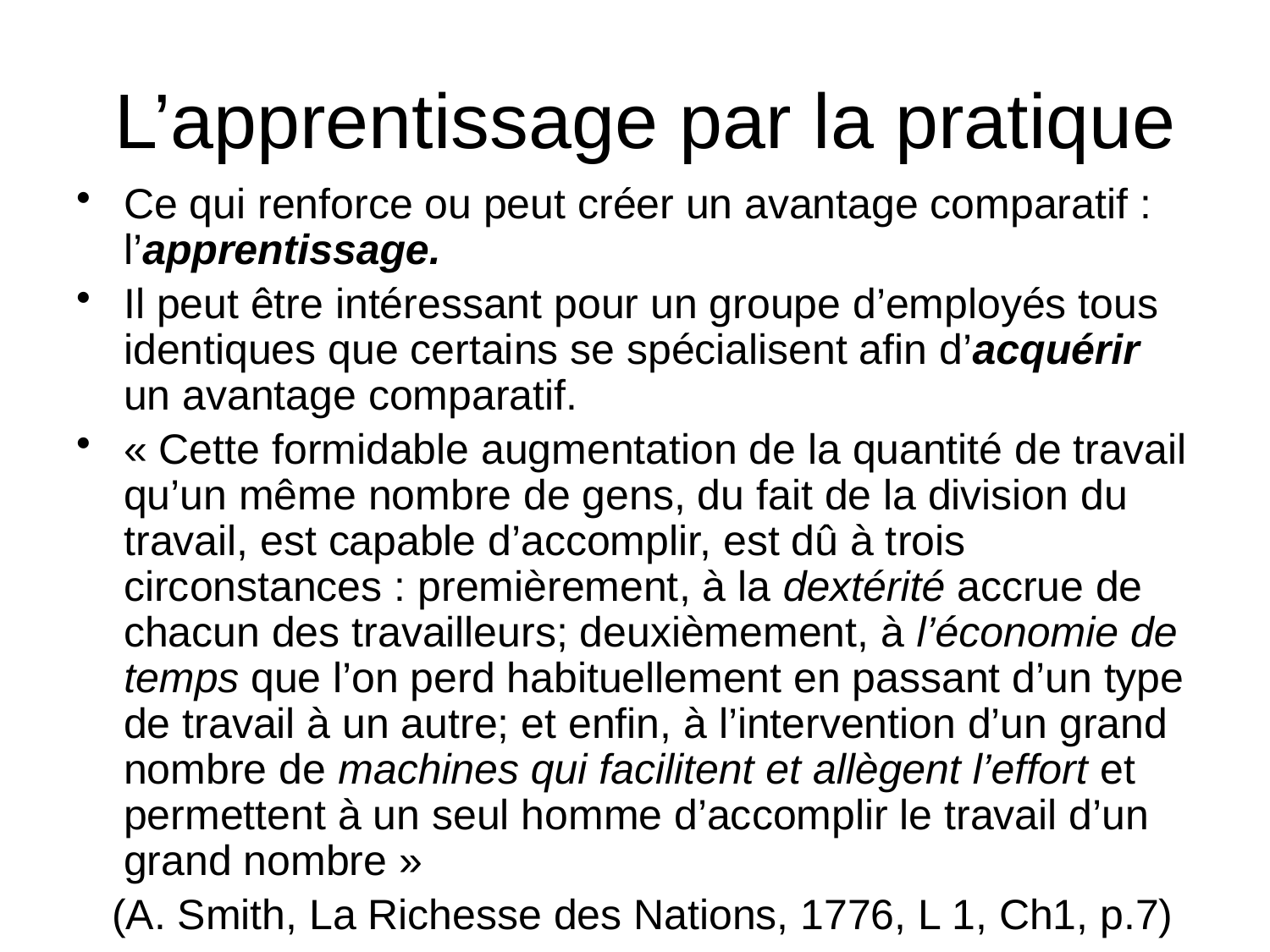

# L’apprentissage par la pratique
Ce qui renforce ou peut créer un avantage comparatif : l’apprentissage.
Il peut être intéressant pour un groupe d’employés tous identiques que certains se spécialisent afin d’acquérir un avantage comparatif.
« Cette formidable augmentation de la quantité de travail qu’un même nombre de gens, du fait de la division du travail, est capable d’accomplir, est dû à trois circonstances : premièrement, à la dextérité accrue de chacun des travailleurs; deuxièmement, à l’économie de temps que l’on perd habituellement en passant d’un type de travail à un autre; et enfin, à l’intervention d’un grand nombre de machines qui facilitent et allègent l’effort et permettent à un seul homme d’accomplir le travail d’un grand nombre »
   (A. Smith, La Richesse des Nations, 1776, L 1, Ch1, p.7)